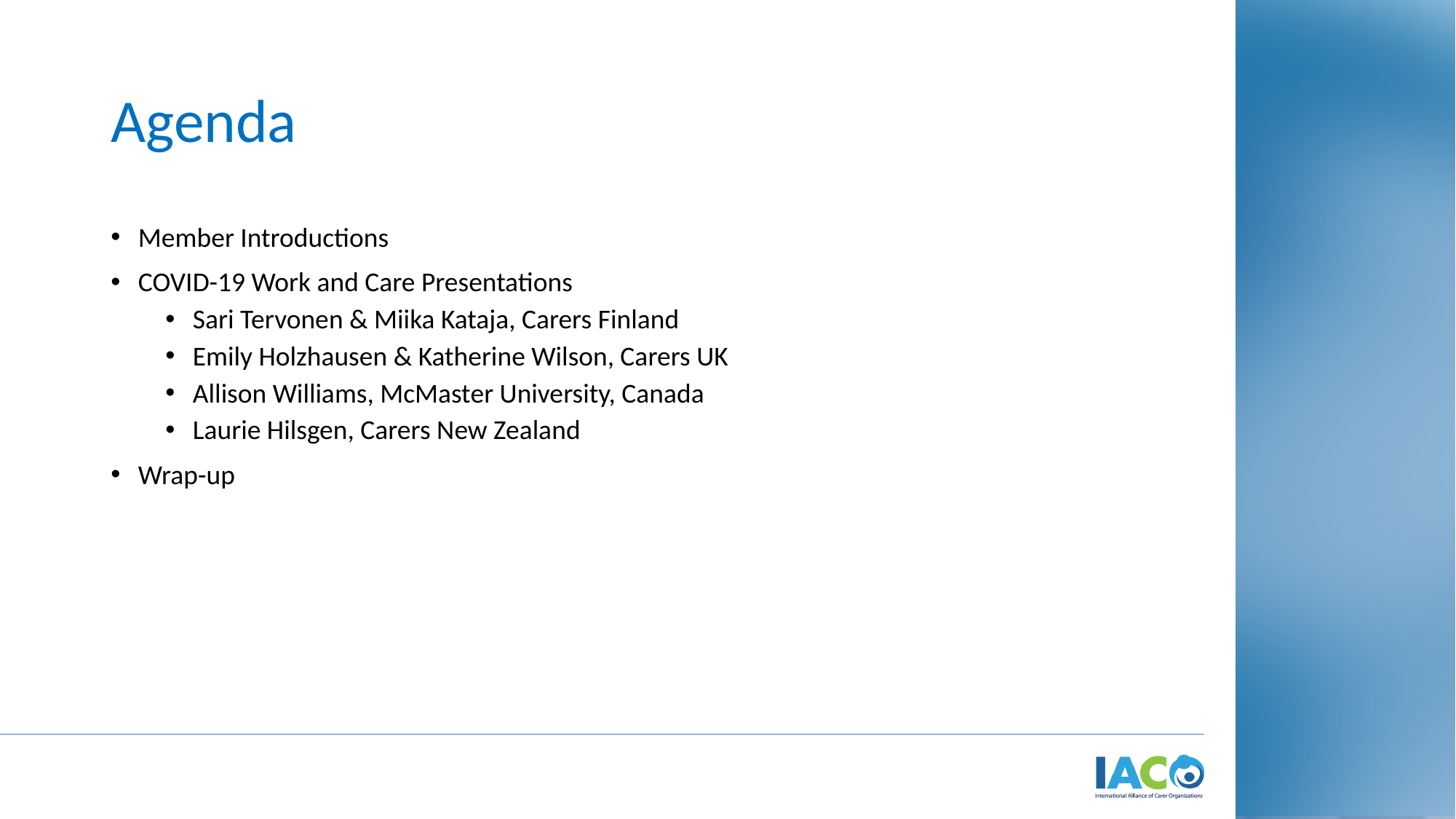

# Agenda
Member Introductions
COVID-19 Work and Care Presentations
Sari Tervonen & Miika Kataja, Carers Finland
Emily Holzhausen & Katherine Wilson, Carers UK
Allison Williams, McMaster University, Canada
Laurie Hilsgen, Carers New Zealand
Wrap-up